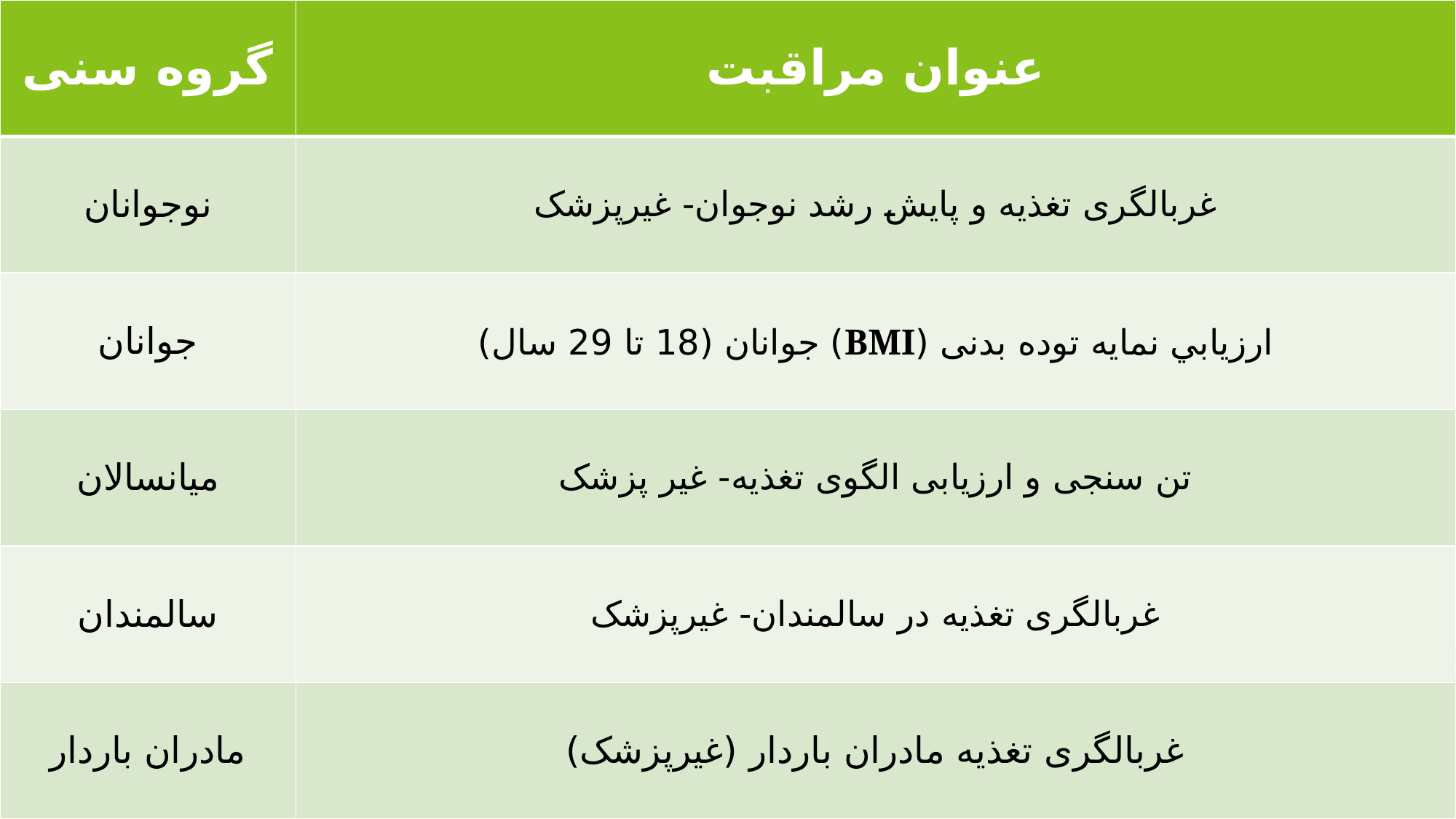

| گروه سنی | عنوان مراقبت |
| --- | --- |
| نوجوانان | غربالگری تغذیه و پایش رشد نوجوان- غیرپزشک |
| جوانان | ارزيابي نمایه توده بدنی (BMI) جوانان (18 تا 29 سال) |
| میانسالان | تن سنجی و ارزیابی الگوی تغذیه- غیر پزشک |
| سالمندان | غربالگری تغذیه در سالمندان- غیرپزشک |
| مادران باردار | غربالگری تغذیه مادران باردار (غیرپزشک) |